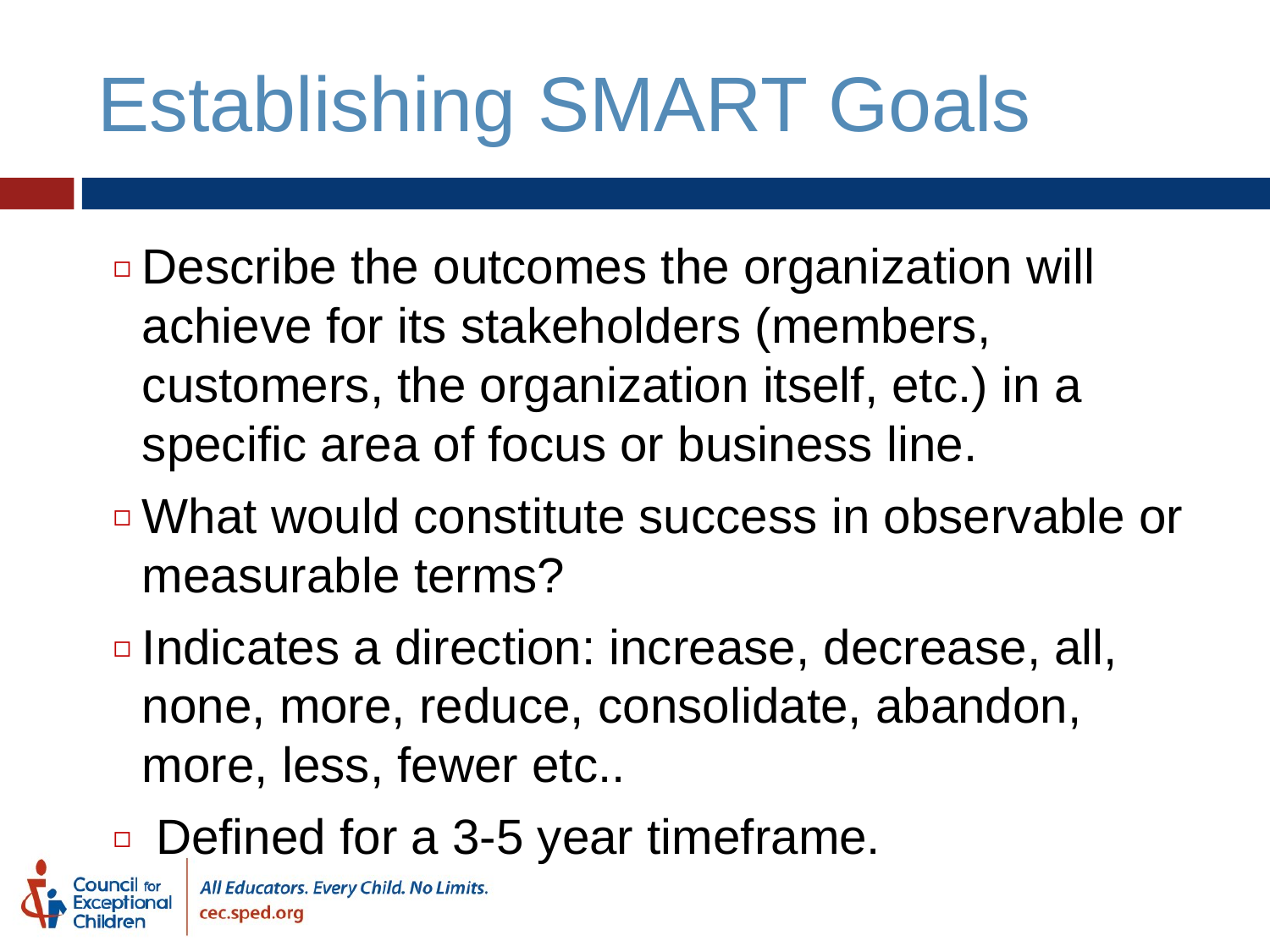

# Establishing SMART Goals
Describe the outcomes the organization will achieve for its stakeholders (members, customers, the organization itself, etc.) in a specific area of focus or business line.
What would constitute success in observable or measurable terms?
Indicates a direction: increase, decrease, all, none, more, reduce, consolidate, abandon, more, less, fewer etc..
 Defined for a 3-5 year timeframe.